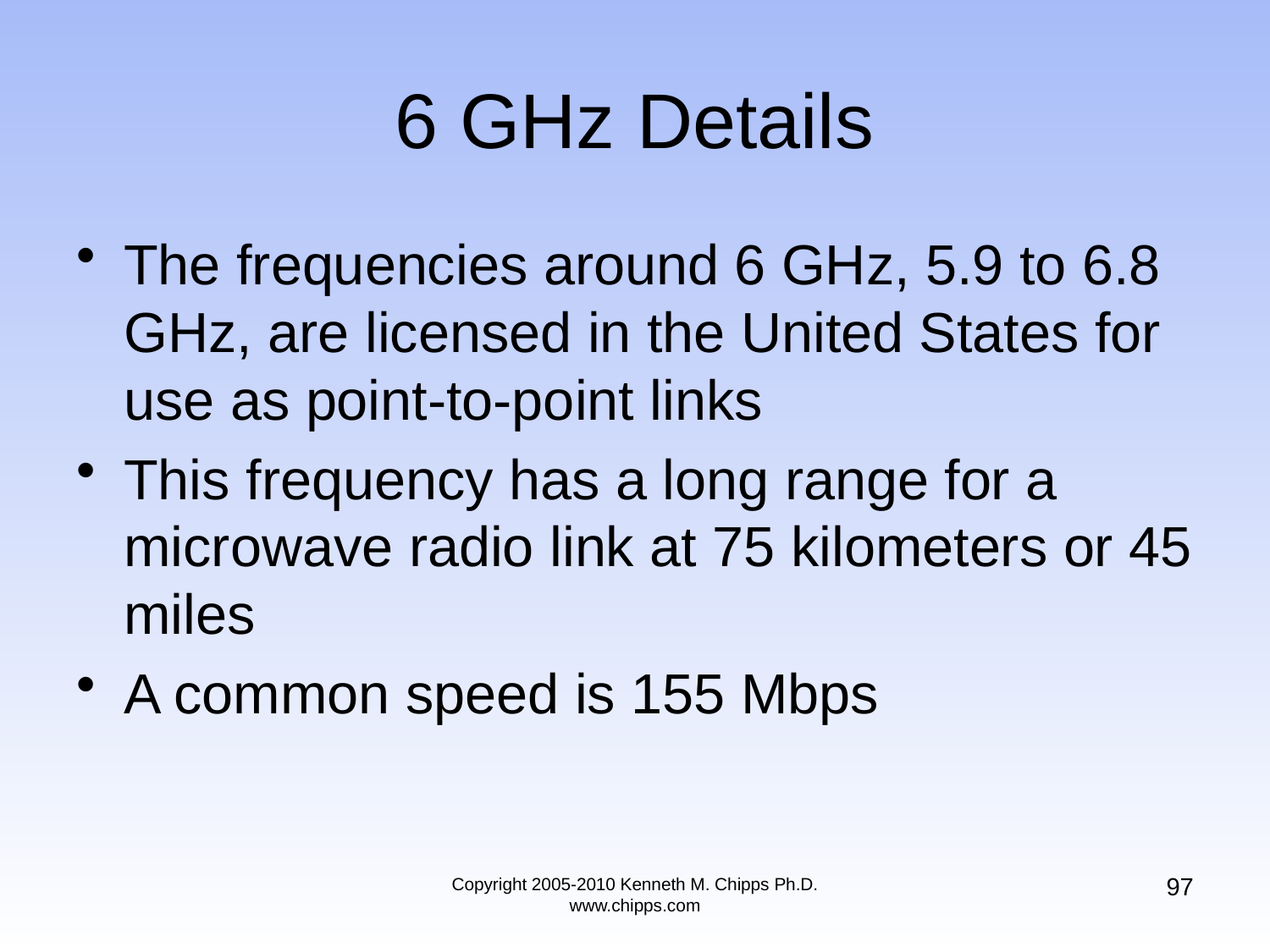

# 6 GHz Details
The frequencies around 6 GHz, 5.9 to 6.8 GHz, are licensed in the United States for use as point-to-point links
This frequency has a long range for a microwave radio link at 75 kilometers or 45 miles
A common speed is 155 Mbps
97
Copyright 2005-2010 Kenneth M. Chipps Ph.D. www.chipps.com